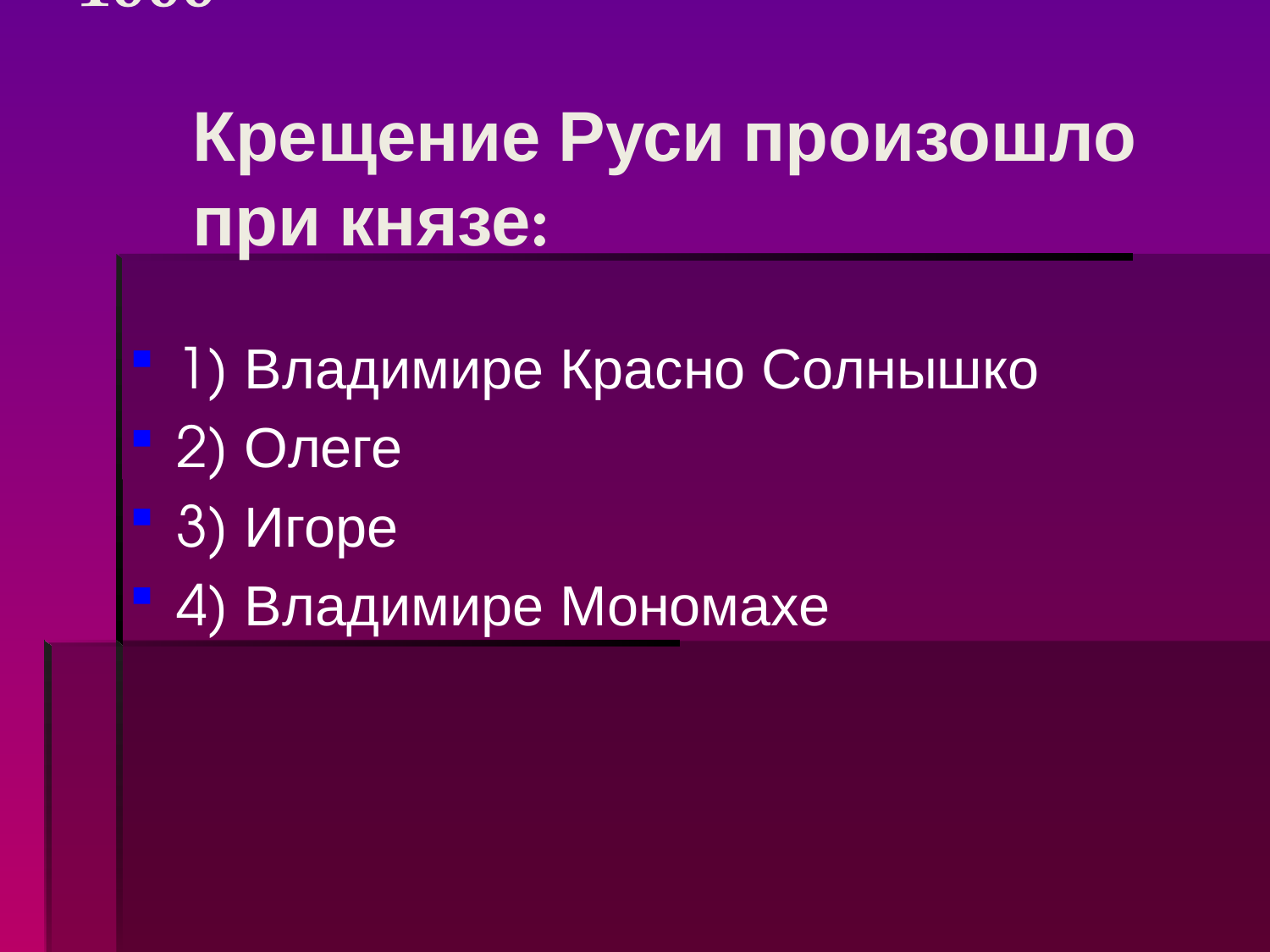

# Крещение Руси произошло при князе:
1) Владимире Красно Солнышко
2) Олеге
3) Игоре
4) Владимире Мономахе